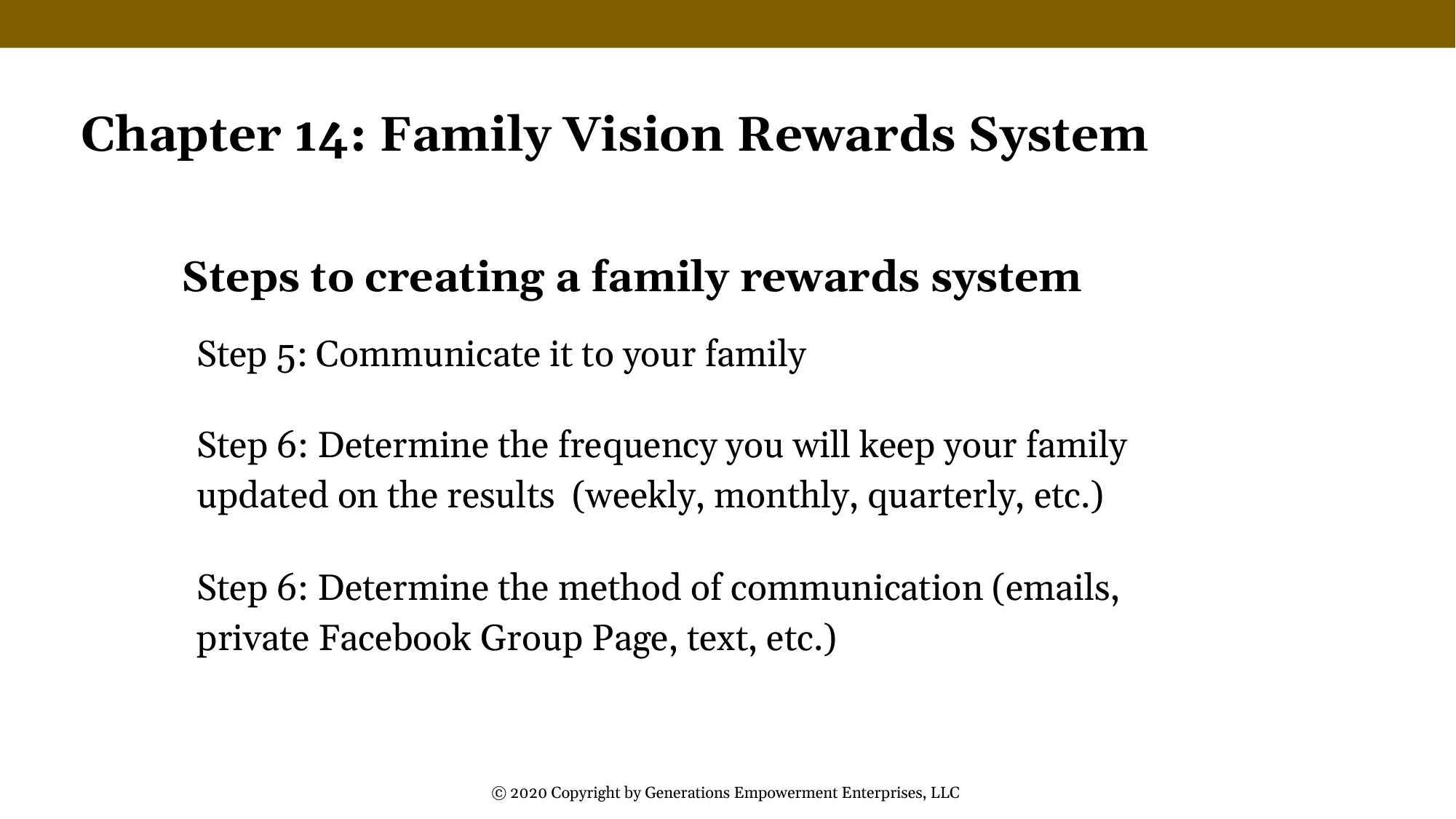

Chapter 14: Family Vision Rewards System
Steps to creating a family rewards system
Step 5: Communicate it to your family
Step 6: Determine the frequency you will keep your family updated on the results  (weekly, monthly, quarterly, etc.)
Step 6: Determine the method of communication (emails, private Facebook Group Page, text, etc.)
© 2020 Copyright by Generations Empowerment Enterprises, LLC